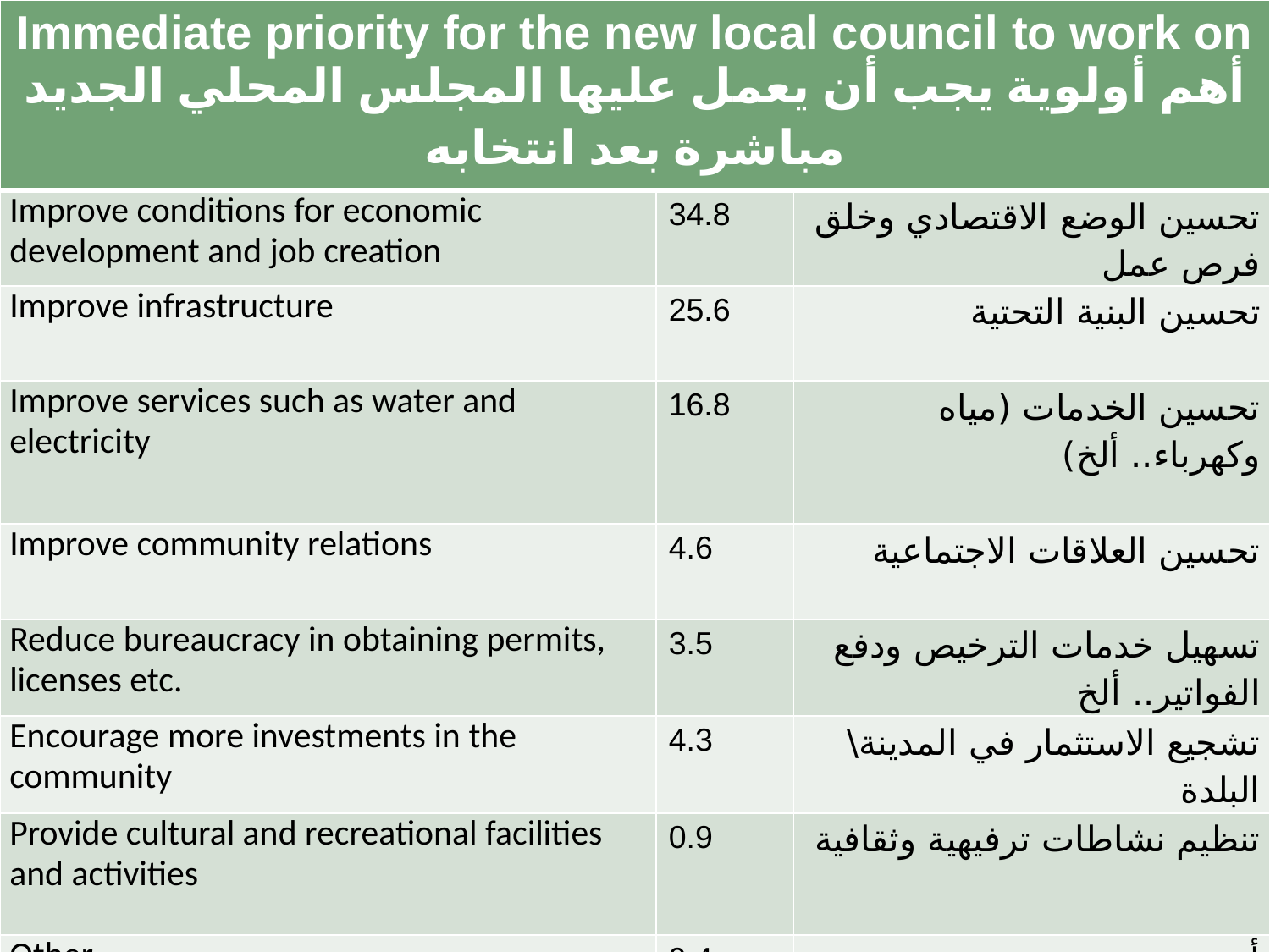

| Immediate priority for the new local council to work on أهم أولوية يجب أن يعمل عليها المجلس المحلي الجديد مباشرة بعد انتخابه |  |  |
| --- | --- | --- |
| Improve conditions for economic development and job creation | 34.8 | تحسين الوضع الاقتصادي وخلق فرص عمل |
| Improve infrastructure | 25.6 | تحسين البنية التحتية |
| Improve services such as water and electricity | 16.8 | تحسين الخدمات (مياه وكهرباء.. ألخ) |
| Improve community relations | 4.6 | تحسين العلاقات الاجتماعية |
| Reduce bureaucracy in obtaining permits, licenses etc. | 3.5 | تسهيل خدمات الترخيص ودفع الفواتير.. ألخ |
| Encourage more investments in the community | 4.3 | تشجيع الاستثمار في المدينة\ البلدة |
| Provide cultural and recreational facilities and activities | 0.9 | تنظيم نشاطات ترفيهية وثقافية |
| Other | 9.4 | أخرى |
#